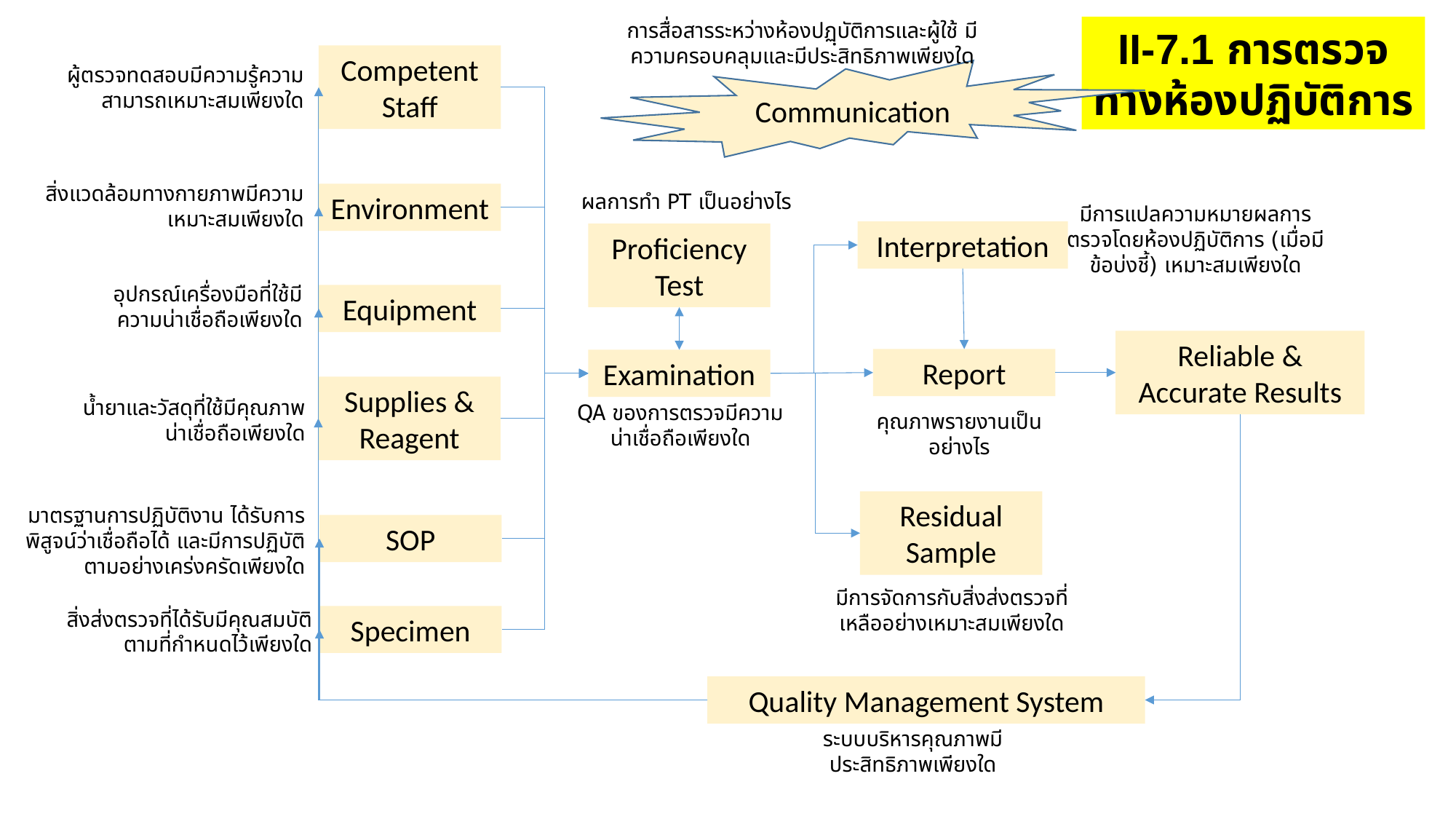

การสื่อสารระหว่างห้องปฏฺบัติการและผู้ใช้ มีความครอบคลุมและมีประสิทธิภาพเพียงใด
II-7.1 การตรวจทางห้องปฏิบัติการ
Competent Staff
ผู้ตรวจทดสอบมีความรู้ความสามารถเหมาะสมเพียงใด
Communication
สิ่งแวดล้อมทางกายภาพมีความเหมาะสมเพียงใด
ผลการทำ PT เป็นอย่างไร
Environment
มีการแปลความหมายผลการตรวจโดยห้องปฏิบัติการ (เมื่อมีข้อบ่งชี้) เหมาะสมเพียงใด
Interpretation
Proficiency Test
อุปกรณ์เครื่องมือที่ใช้มีความน่าเชื่อถือเพียงใด
Equipment
Reliable & Accurate Results
Report
Examination
Supplies & Reagent
น้ำยาและวัสดุที่ใช้มีคุณภาพน่าเชื่อถือเพียงใด
QA ของการตรวจมีความน่าเชื่อถือเพียงใด
คุณภาพรายงานเป็นอย่างไร
Residual Sample
มาตรฐานการปฏิบัติงาน ได้รับการพิสูจน์ว่าเชื่อถือได้ และมีการปฏิบัติตามอย่างเคร่งครัดเพียงใด
SOP
มีการจัดการกับสิ่งส่งตรวจที่เหลืออย่างเหมาะสมเพียงใด
สิ่งส่งตรวจที่ได้รับมีคุณสมบัติตามที่กำหนดไว้เพียงใด
Specimen
Quality Management System
ระบบบริหารคุณภาพมีประสิทธิภาพเพียงใด